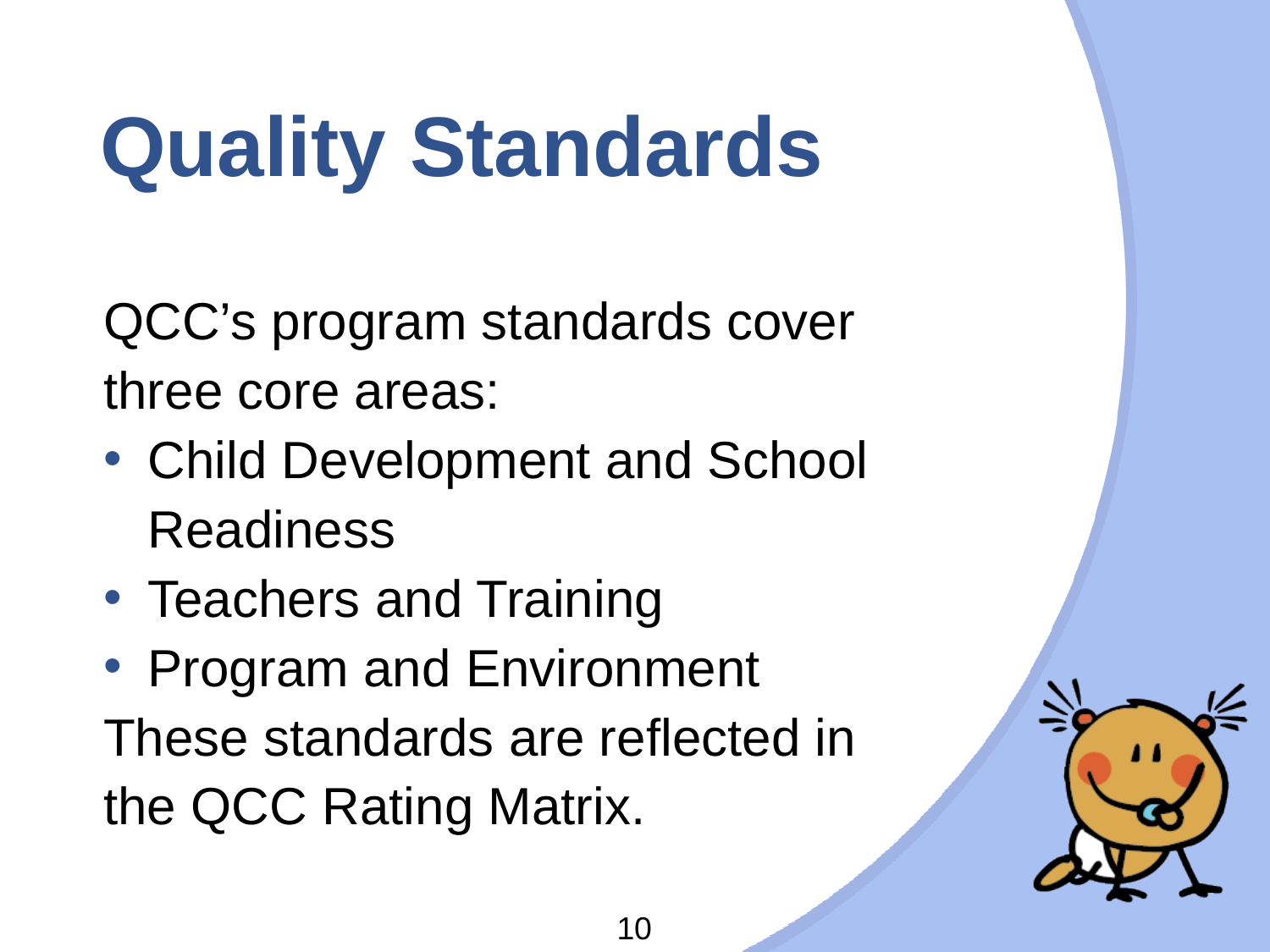

# Quality Standards
QCC’s program standards cover three core areas:
Child Development and School Readiness
Teachers and Training
Program and Environment
These standards are reflected in the QCC Rating Matrix.
10